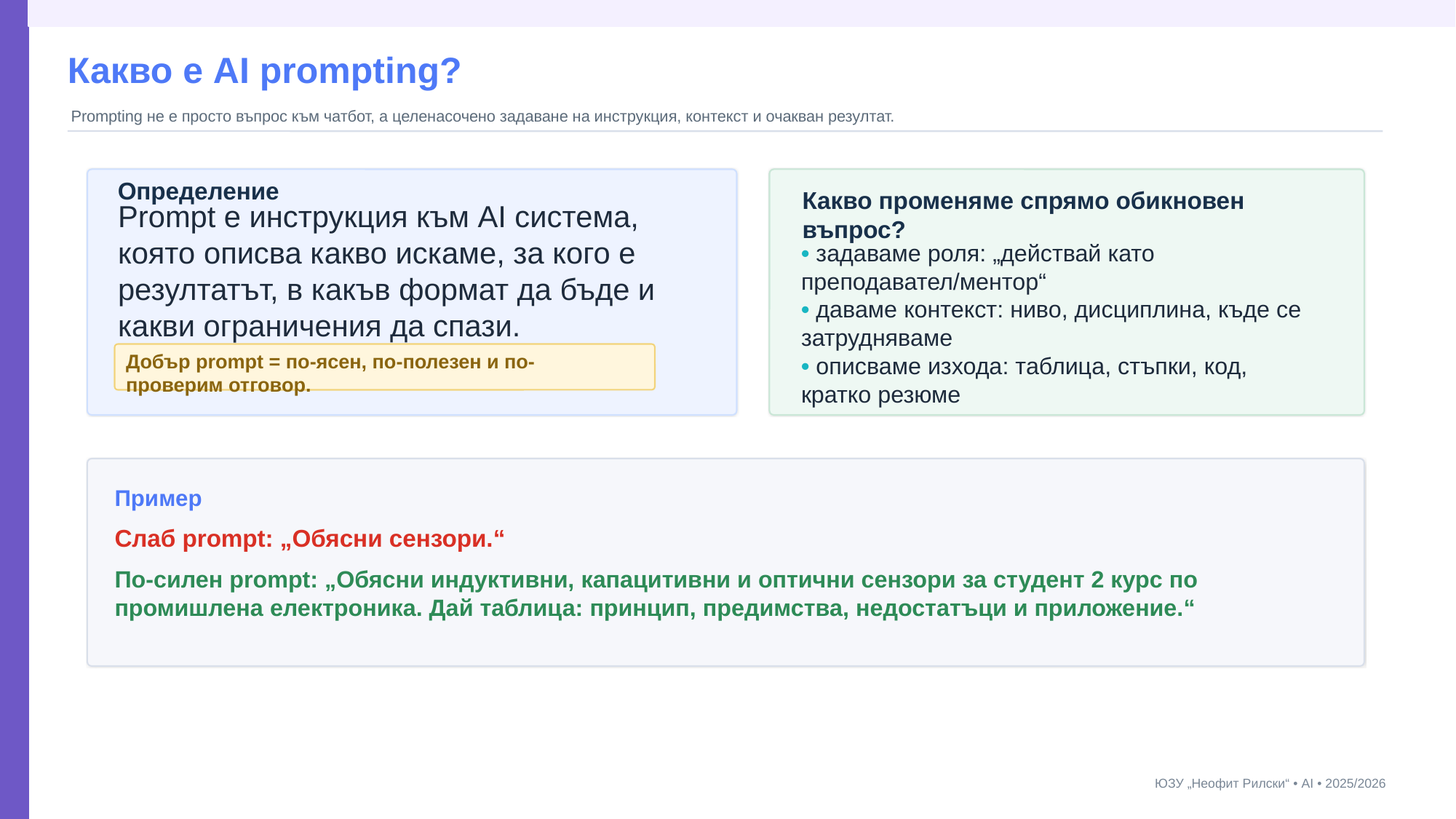

Какво е AI prompting?
Prompting не е просто въпрос към чатбот, а целенасочено задаване на инструкция, контекст и очакван резултат.

Определение
Какво променяме спрямо обикновен въпрос?
Prompt е инструкция към AI система, която описва какво искаме, за кого е резултатът, в какъв формат да бъде и какви ограничения да спази.
• задаваме роля: „действай като преподавател/ментор“
• даваме контекст: ниво, дисциплина, къде се затрудняваме
• описваме изхода: таблица, стъпки, код, кратко резюме

Добър prompt = по-ясен, по-полезен и по-проверим отговор.

Пример
Слаб prompt: „Обясни сензори.“
По-силен prompt: „Обясни индуктивни, капацитивни и оптични сензори за студент 2 курс по промишлена електроника. Дай таблица: принцип, предимства, недостатъци и приложение.“
ЮЗУ „Неофит Рилски“ • AI • 2025/2026